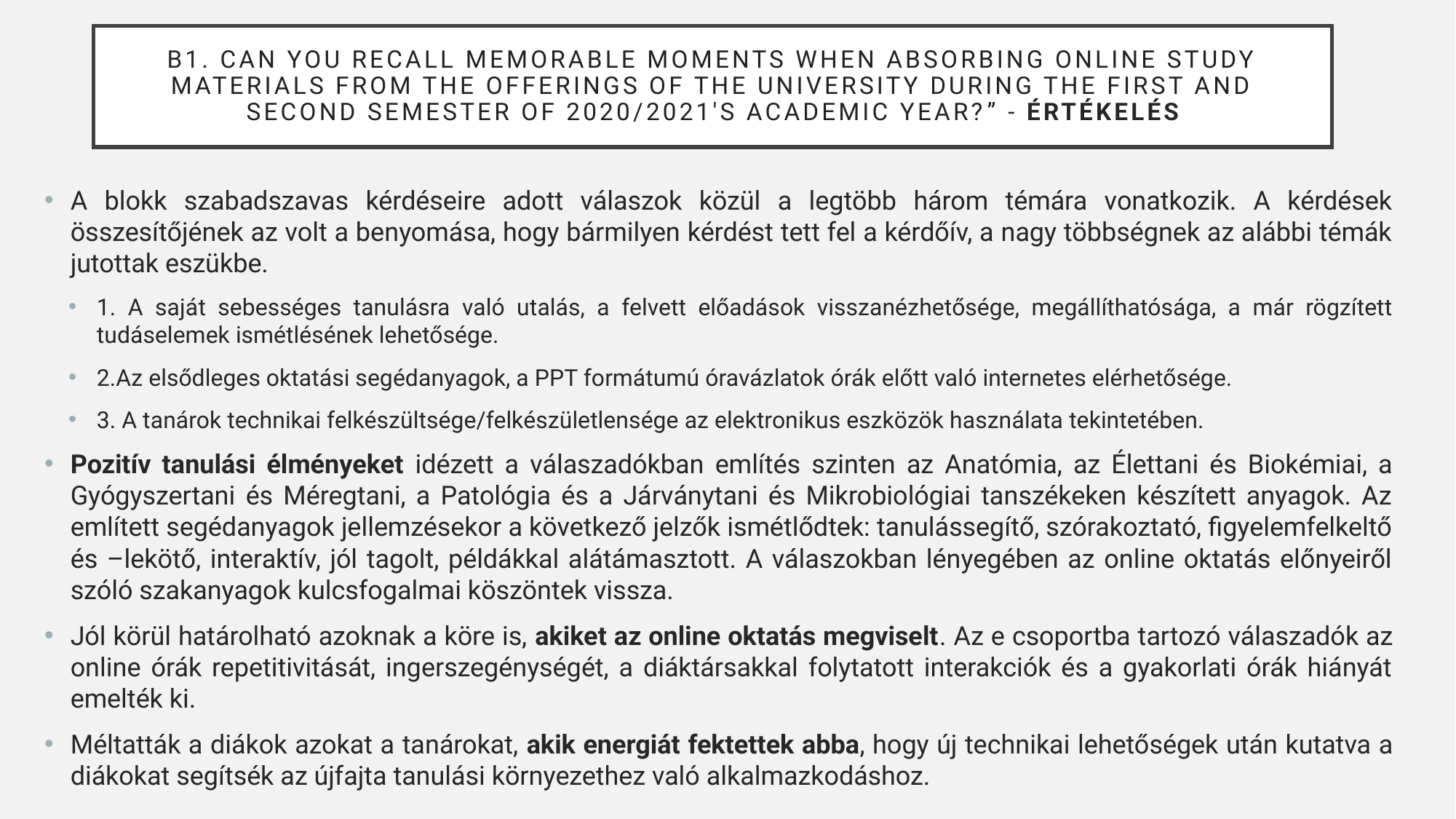

# B1. Can you recall memorable moments when absorbing online study materials from the offerings of the University during the first and second semester of 2020/2021's academic year?” - ÉRTÉKELÉS
A blokk szabadszavas kérdéseire adott válaszok közül a legtöbb három témára vonatkozik. A kérdések összesítőjének az volt a benyomása, hogy bármilyen kérdést tett fel a kérdőív, a nagy többségnek az alábbi témák jutottak eszükbe.
1. A saját sebességes tanulásra való utalás, a felvett előadások visszanézhetősége, megállíthatósága, a már rögzített tudáselemek ismétlésének lehetősége.
2.Az elsődleges oktatási segédanyagok, a PPT formátumú óravázlatok órák előtt való internetes elérhetősége.
3. A tanárok technikai felkészültsége/felkészületlensége az elektronikus eszközök használata tekintetében.
Pozitív tanulási élményeket idézett a válaszadókban említés szinten az Anatómia, az Élettani és Biokémiai, a Gyógyszertani és Méregtani, a Patológia és a Járványtani és Mikrobiológiai tanszékeken készített anyagok. Az említett segédanyagok jellemzésekor a következő jelzők ismétlődtek: tanulássegítő, szórakoztató, figyelemfelkeltő és –lekötő, interaktív, jól tagolt, példákkal alátámasztott. A válaszokban lényegében az online oktatás előnyeiről szóló szakanyagok kulcsfogalmai köszöntek vissza.
Jól körül határolható azoknak a köre is, akiket az online oktatás megviselt. Az e csoportba tartozó válaszadók az online órák repetitivitását, ingerszegénységét, a diáktársakkal folytatott interakciók és a gyakorlati órák hiányát emelték ki.
Méltatták a diákok azokat a tanárokat, akik energiát fektettek abba, hogy új technikai lehetőségek után kutatva a diákokat segítsék az újfajta tanulási környezethez való alkalmazkodáshoz.